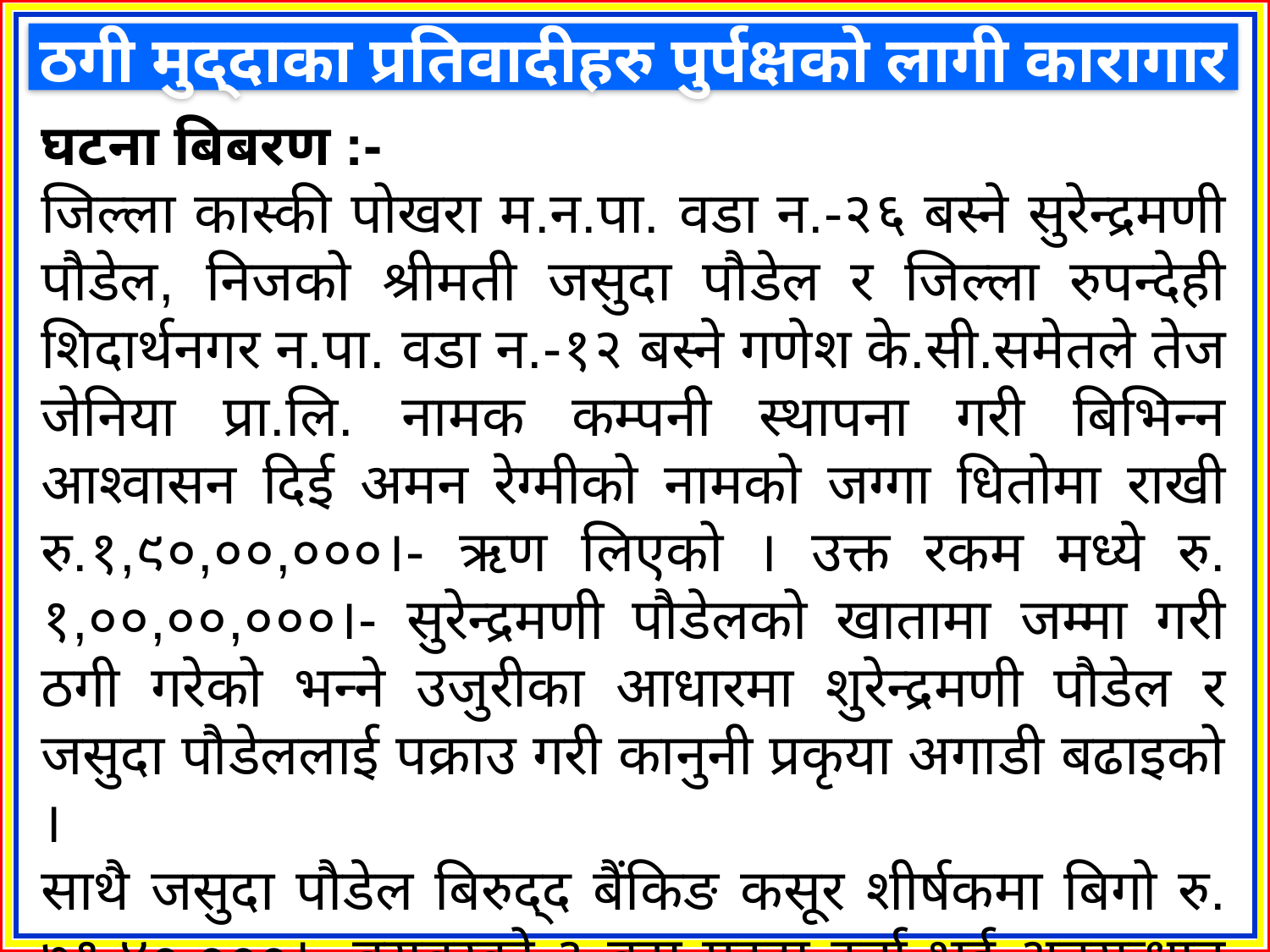

ठगी मुद्दाका प्रतिवादीहरु पुर्पक्षको लागी कारागार
घटना बिबरण :-
जिल्ला कास्की पोखरा म.न.पा. वडा न.-२६ बस्ने सुरेन्द्रमणी पौडेल, निजको श्रीमती जसुदा पौडेल र जिल्ला रुपन्देही शिदार्थनगर न.पा. वडा न.-१२ बस्ने गणेश के.सी.समेतले तेज जेनिया प्रा.लि. नामक कम्पनी स्थापना गरी बिभिन्न आश्वासन दिई अमन रेग्मीको नामको जग्गा धितोमा राखी रु.१,९०,००,०००।- ऋण लिएको । उक्त रकम मध्ये रु. १,००,००,०००।- सुरेन्द्रमणी पौडेलको खातामा जम्मा गरी ठगी गरेको भन्ने उजुरीका आधारमा शुरेन्द्रमणी पौडेल र जसुदा पौडेललाई पक्राउ गरी कानुनी प्रकृया अगाडी बढाइको ।
साथै जसुदा पौडेल बिरुद्द बैंकिङ कसूर शीर्षकमा बिगो रु. ७१,४०,०००।- बराबरको ३ वटा मुद्दा दर्ता भई अनुसन्धान भईरहेको ।
निज शुरेन्द्रमणी पौडेल र जसुदा पौडेल हाल पुर्पक्षको लागी कारागार चलान गरिएको छ ।